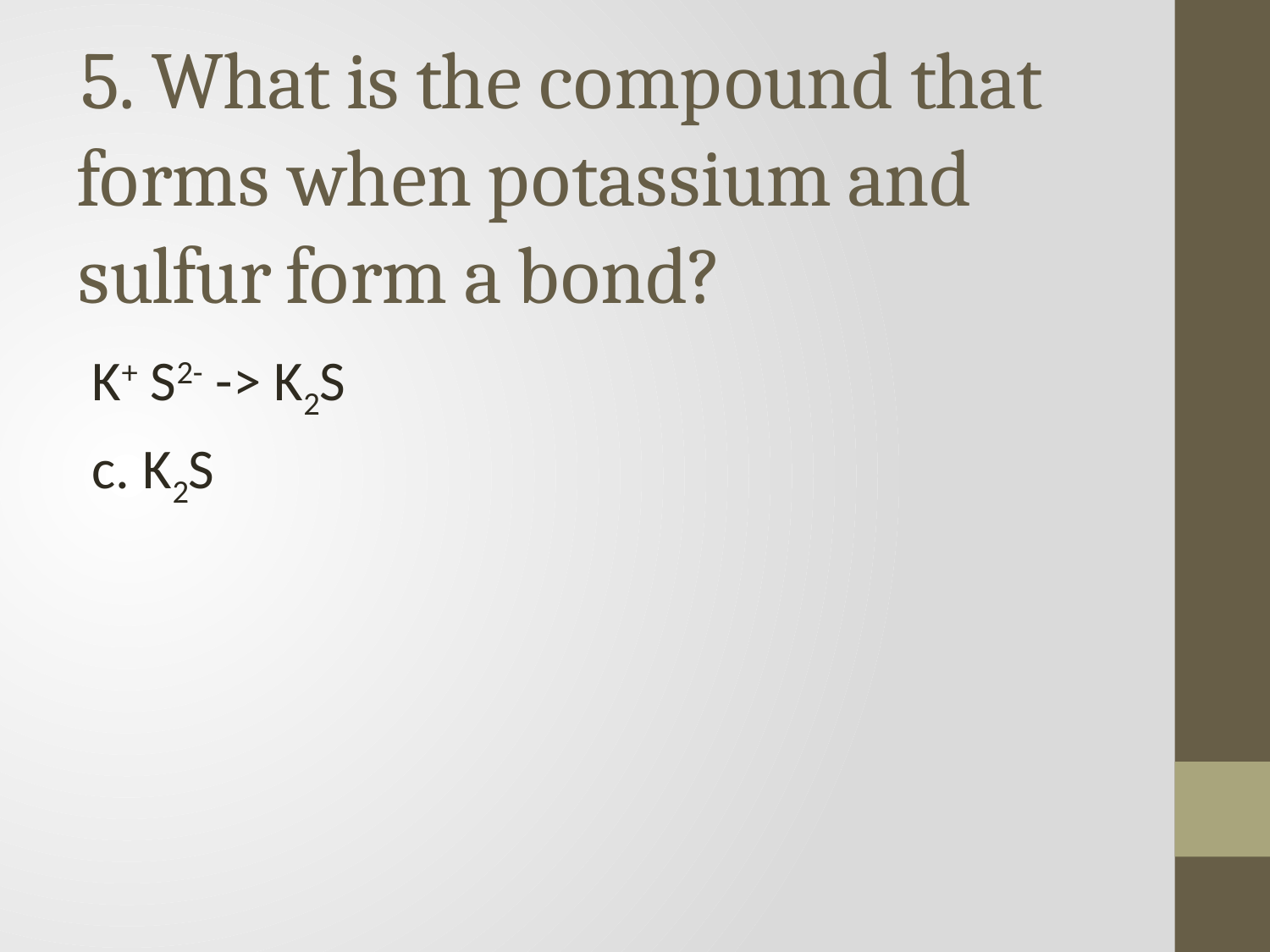

# 5. What is the compound that forms when potassium and sulfur form a bond?
K+ S2- -> K2S
c. K2S